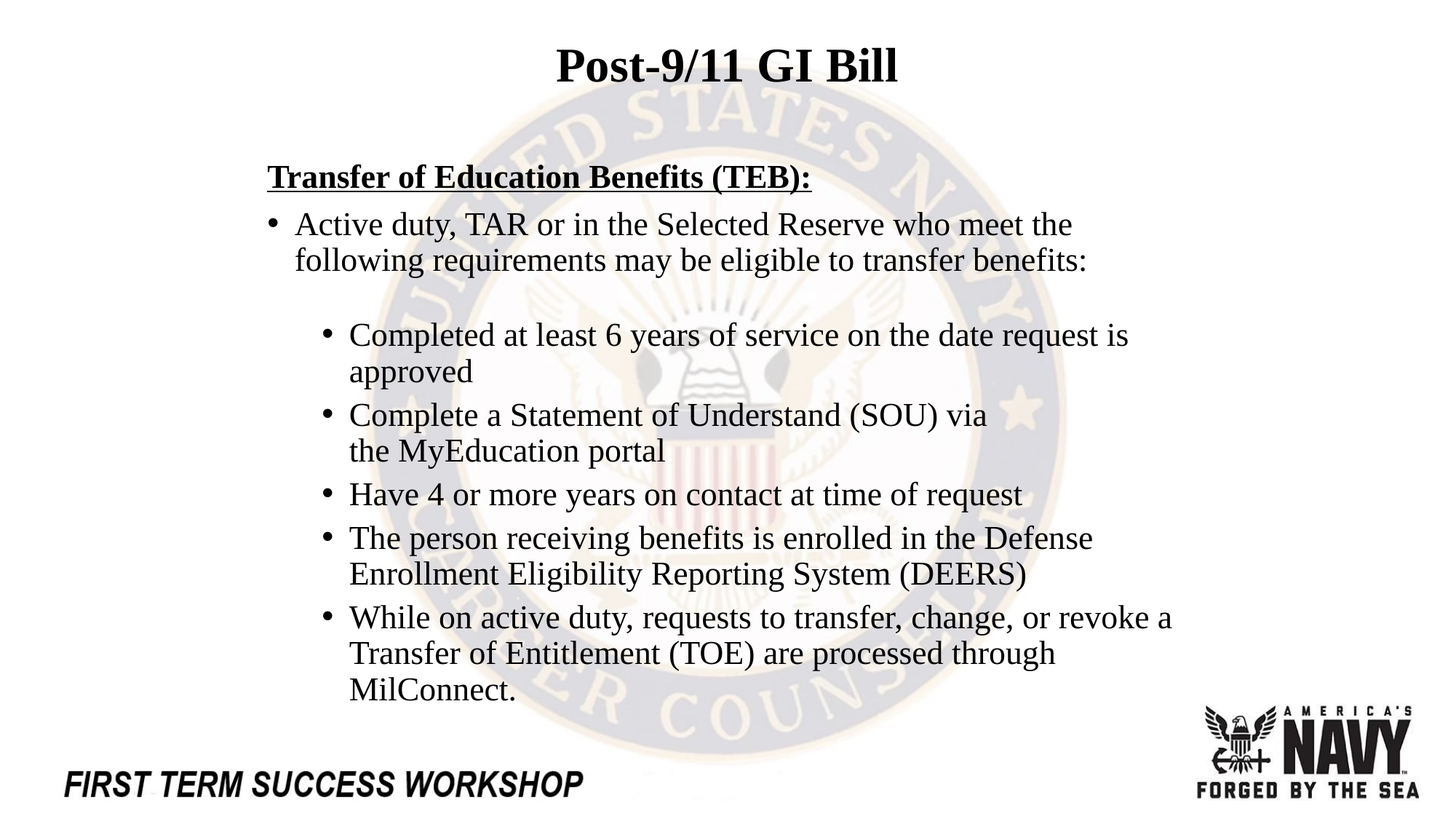

# Post-9/11 GI Bill

Transfer of Education Benefits (TEB):
Active duty, TAR or in the Selected Reserve who meet the following requirements may be eligible to transfer benefits:

Completed at least 6 years of service on the date request is approved
Complete a Statement of Understand (SOU) via the MyEducation portal
Have 4 or more years on contact at time of request
The person receiving benefits is enrolled in the Defense Enrollment Eligibility Reporting System (DEERS)
While on active duty, requests to transfer, change, or revoke a Transfer of Entitlement (TOE) are processed through MilConnect.